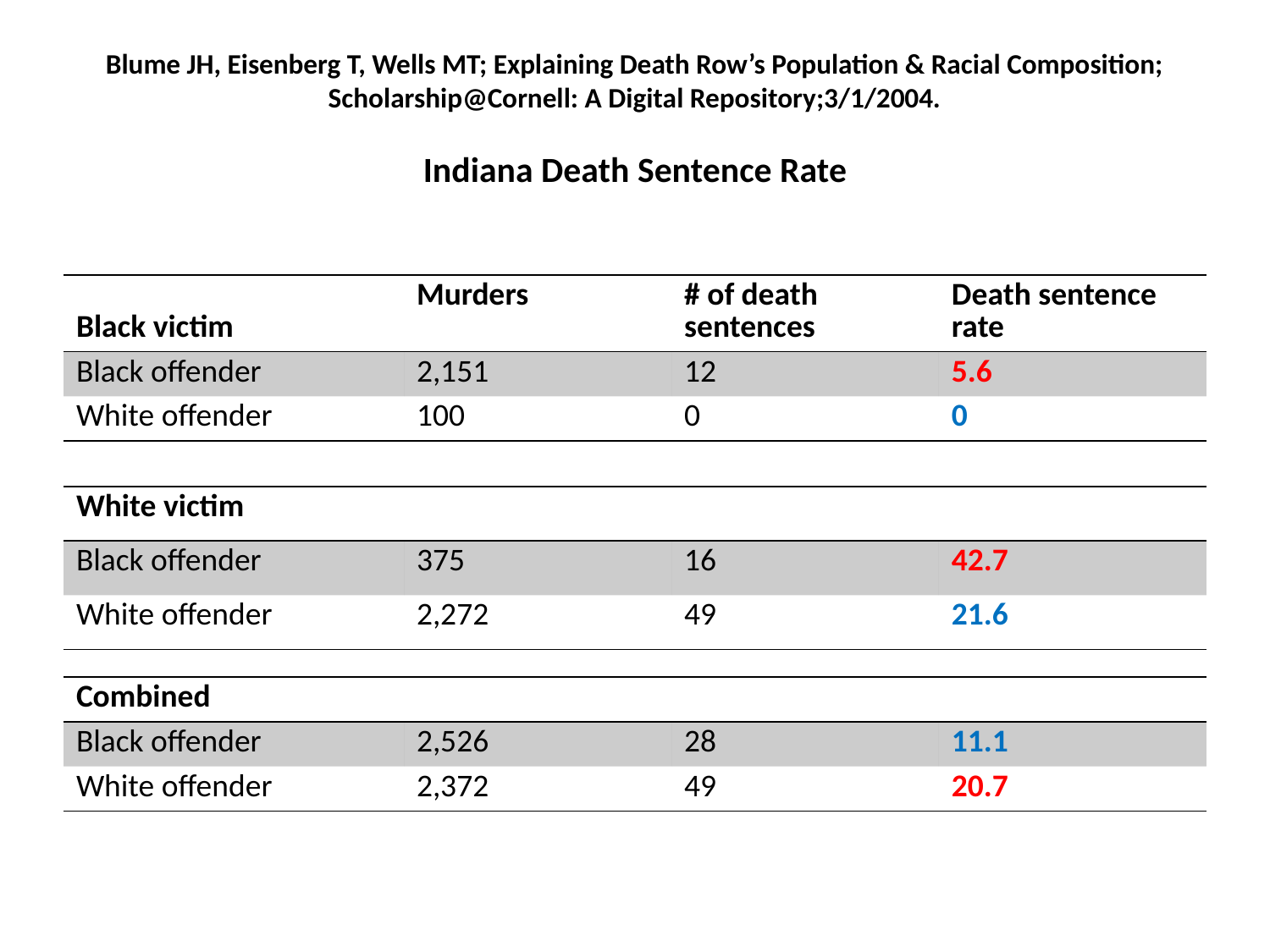

Blume JH, Eisenberg T, Wells MT; Explaining Death Row’s Population & Racial Composition;
Scholarship@Cornell: A Digital Repository;3/1/2004.

Indiana Death Sentence Rate
| Black victim | Murders | # of death sentences | Death sentence rate |
| --- | --- | --- | --- |
| Black offender | 2,151 | 12 | 5.6 |
| White offender | 100 | 0 | 0 |
| White victim |  |  |  |
| --- | --- | --- | --- |
| Black offender | 375 | 16 | 42.7 |
| White offender | 2,272 | 49 | 21.6 |
| Combined |  |  |  |
| --- | --- | --- | --- |
| Black offender | 2,526 | 28 | 11.1 |
| White offender | 2,372 | 49 | 20.7 |